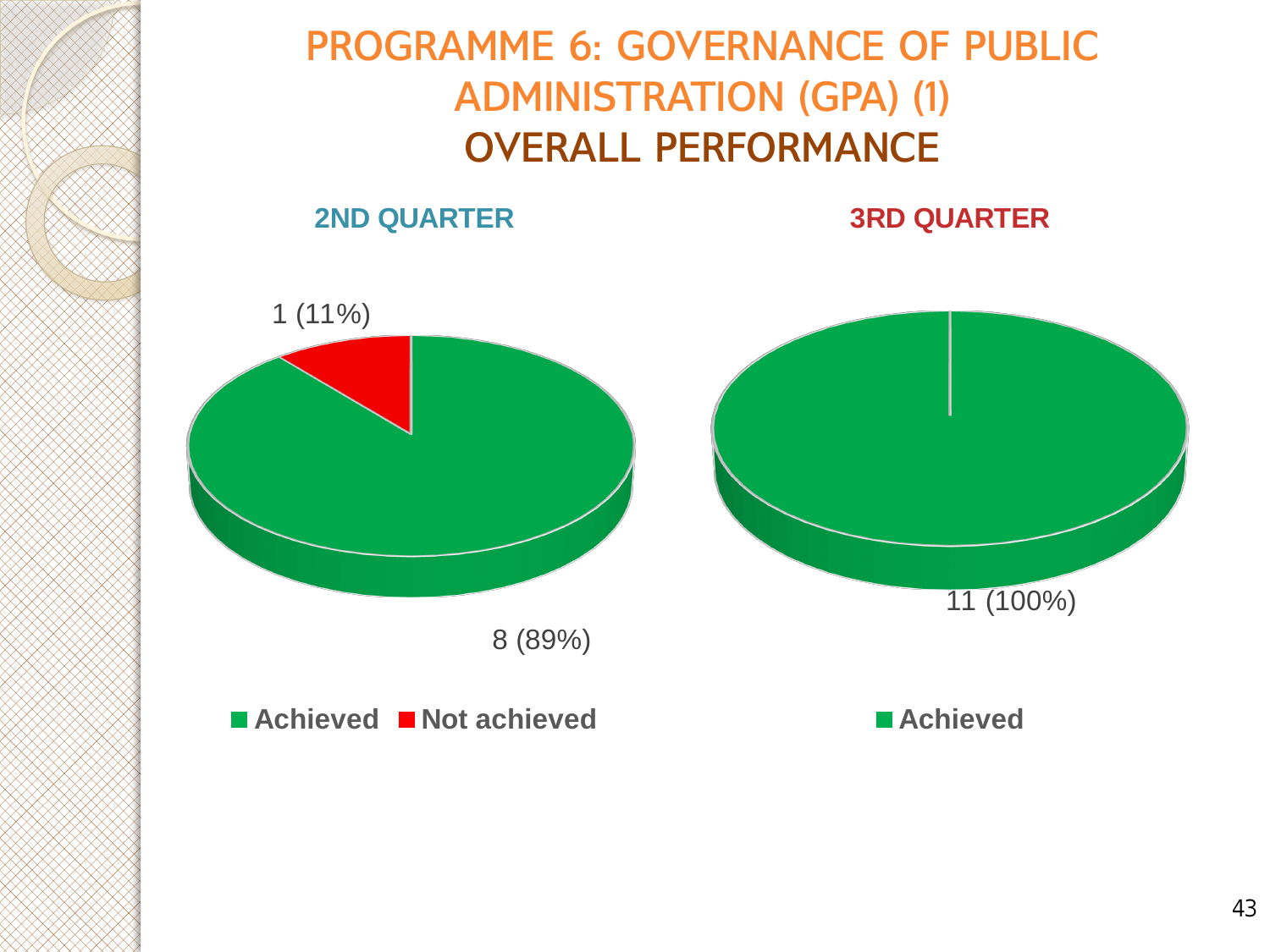

# PROGRAMME 6: GOVERNANCE OF PUBLIC ADMINISTRATION (GPA) (1) OVERALL PERFORMANCE

[unsupported chart]

[unsupported chart]

43